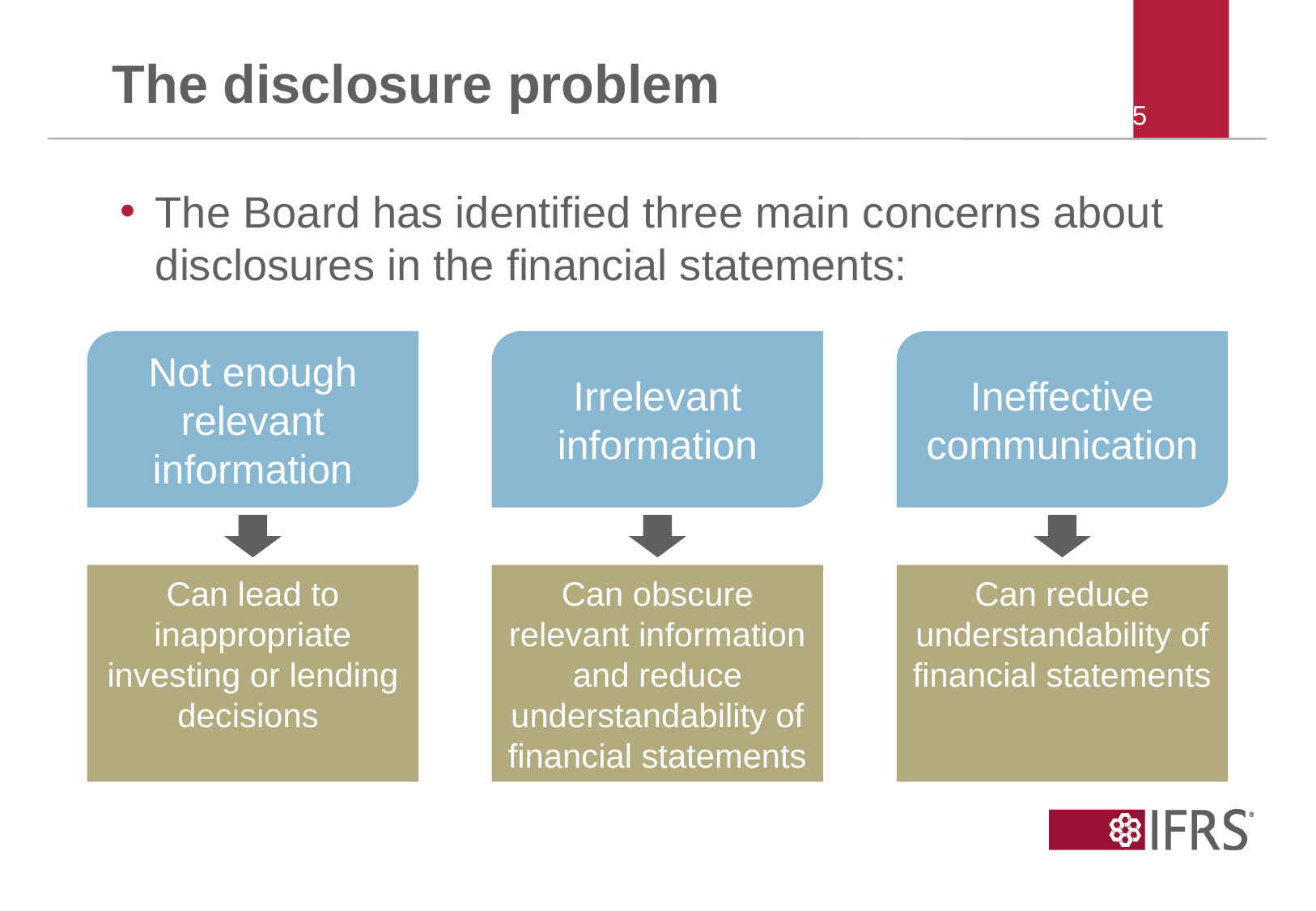

# The disclosure problem
5
The Board has identified three main concerns about disclosures in the financial statements:
Not enough relevant information
Irrelevant information
Ineffective communication

Can lead to inappropriate investing or lending decisions

Can obscure relevant information and reduce understandability of financial statements
Can reduce understandability of financial statements